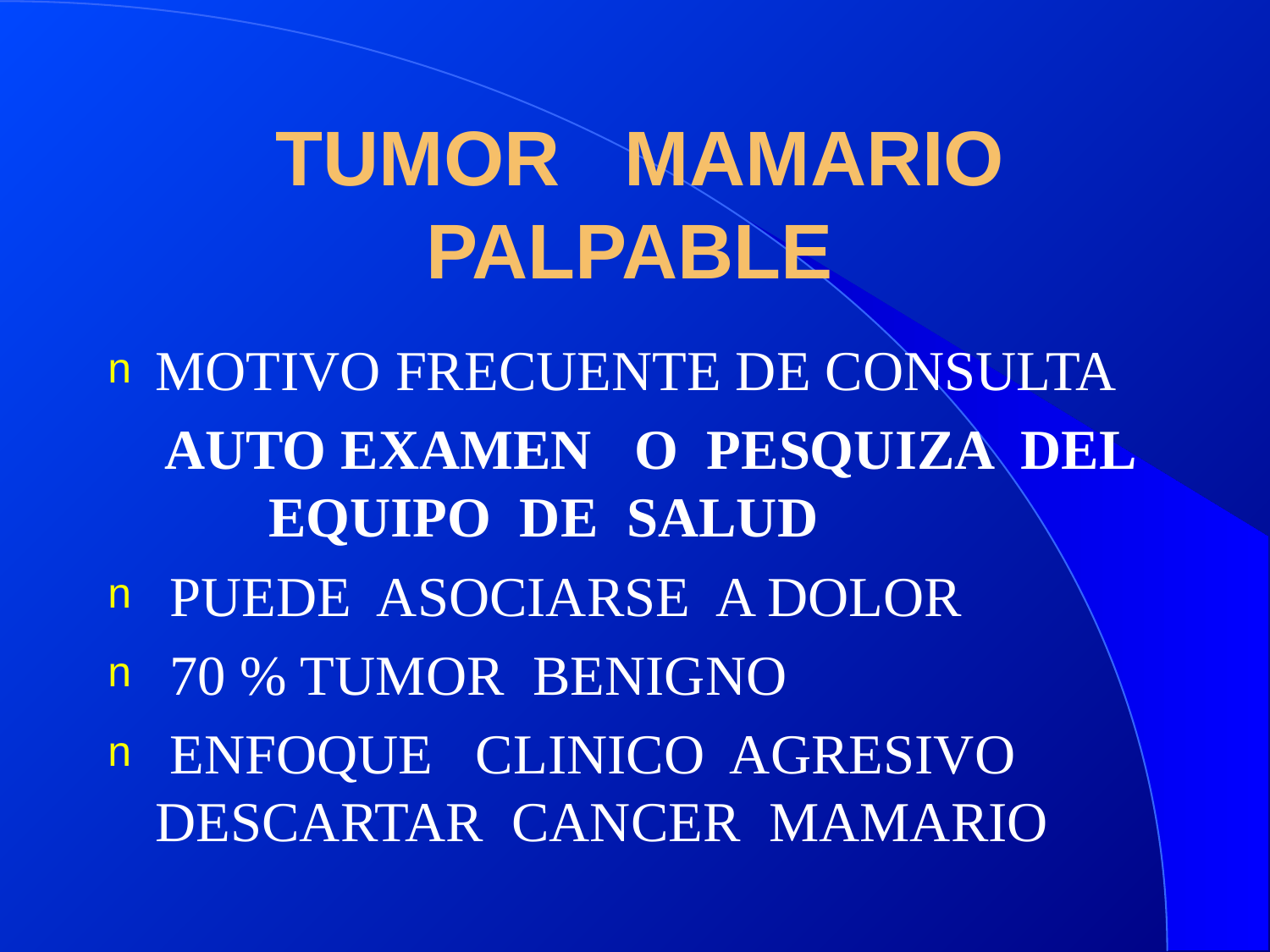

# TUMOR   MAMARIO PALPABLE
MOTIVO FRECUENTE DE CONSULTA
    AUTO EXAMEN   O  PESQUIZA  DEL          EQUIPO  DE  SALUD
 PUEDE  ASOCIARSE  A DOLOR
 70 % TUMOR  BENIGNO
 ENFOQUE   CLINICO  AGRESIVO  DESCARTAR  CANCER  MAMARIO